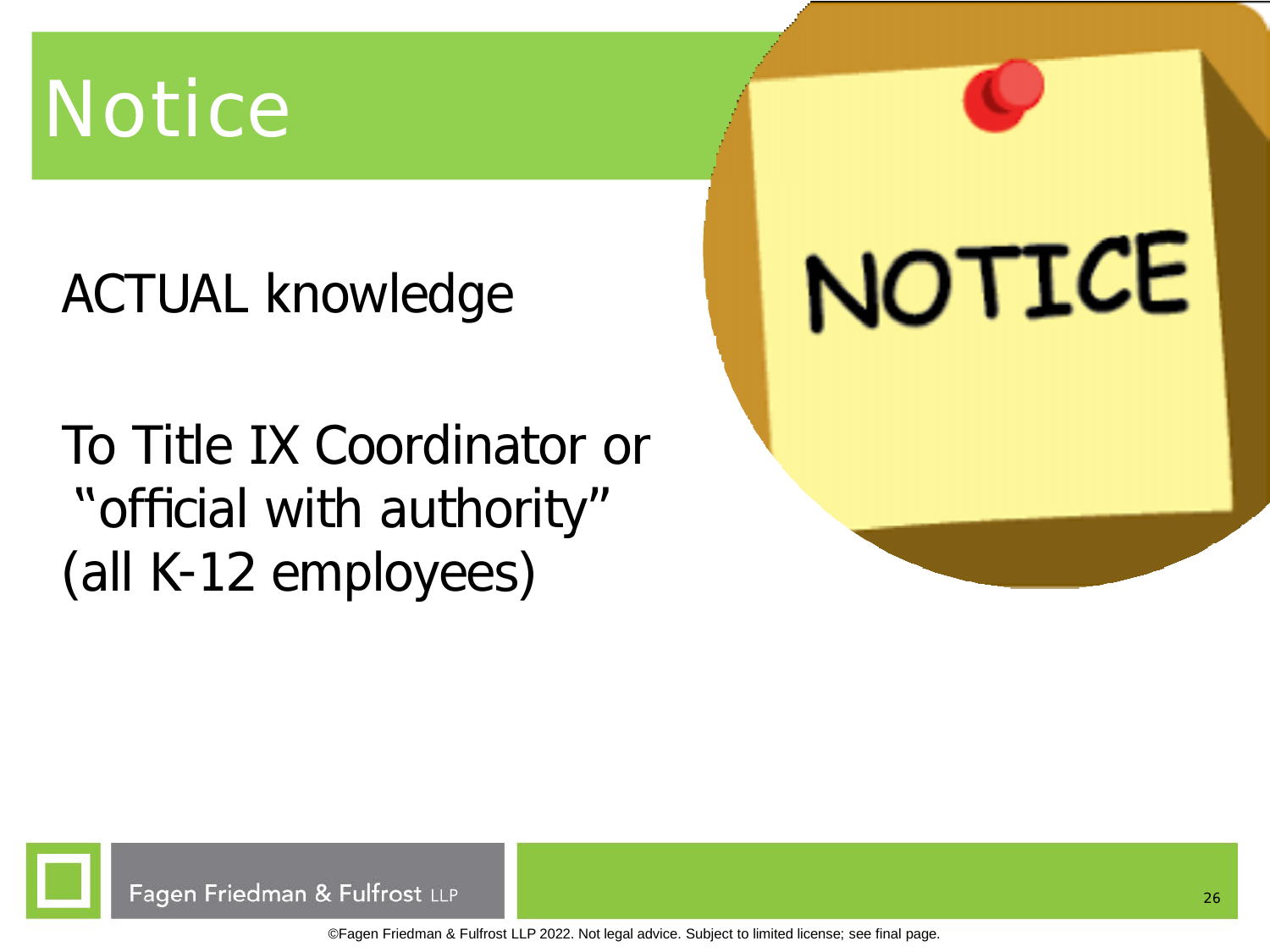

# Notice
ACTUAL knowledge

To Title IX Coordinator or  “official with authority”  (all K-12 employees)
26
©Fagen Friedman & Fulfrost LLP 2022. Not legal advice. Subject to limited license; see final page.